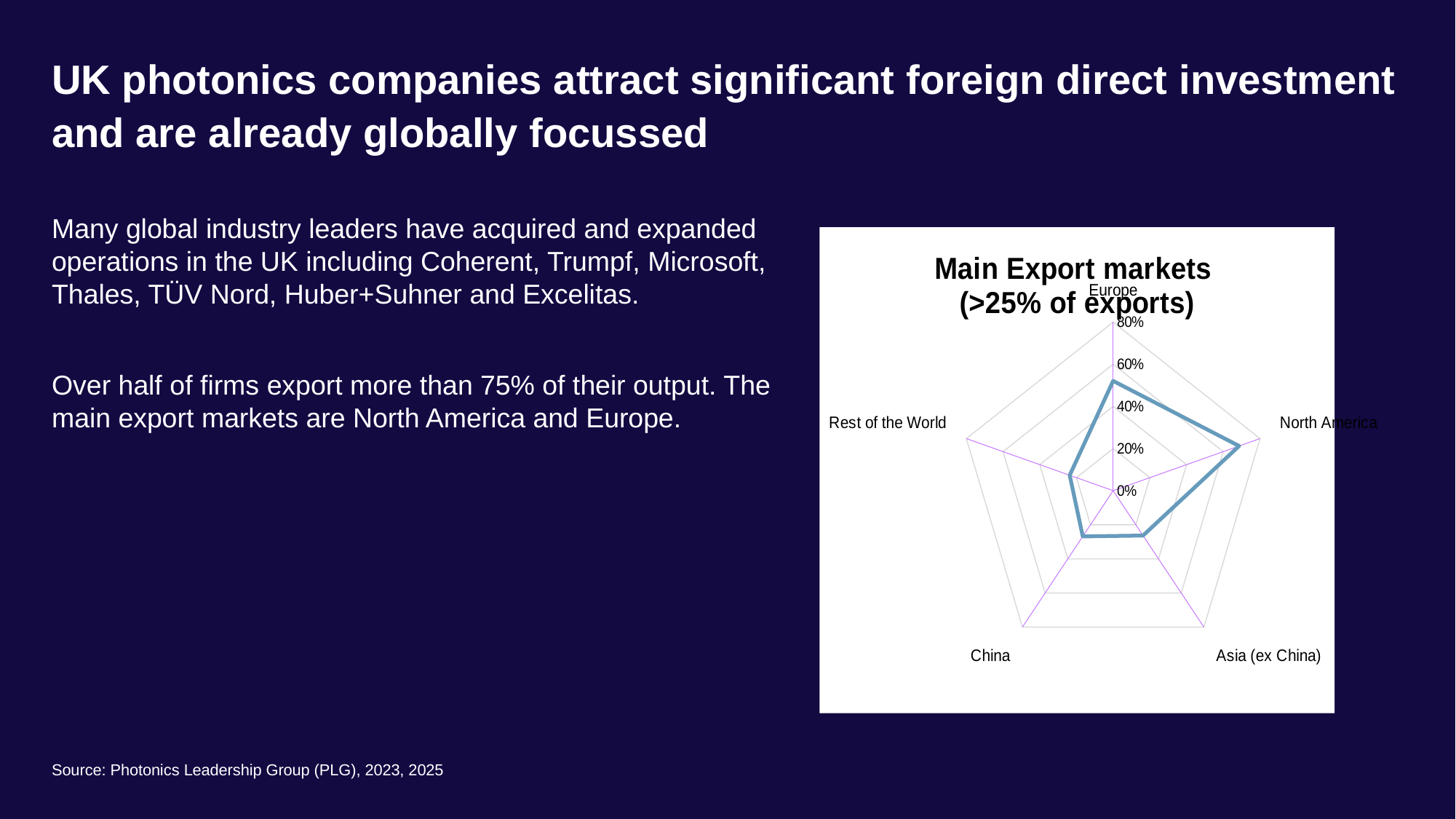

# UK photonics companies attract significant foreign direct investment and are already globally focussed
Many global industry leaders have acquired and expanded operations in the UK including Coherent, Trumpf, Microsoft, Thales, TÜV Nord, Huber+Suhner and Excelitas.

Over half of firms export more than 75% of their output. The main export markets are North America and Europe.

### Chart: Main Export markets
(>25% of exports)

| Category |  |
|---|---|
| Europe | 0.5208333333333334 |
| North America  | 0.6862745098039216 |
| Asia (ex China) | 0.2631578947368421 |
| China | 0.2682926829268293 |
| Rest of the World | 0.23684210526315788 |
Source: Photonics Leadership Group (PLG), 2023, 2025
6